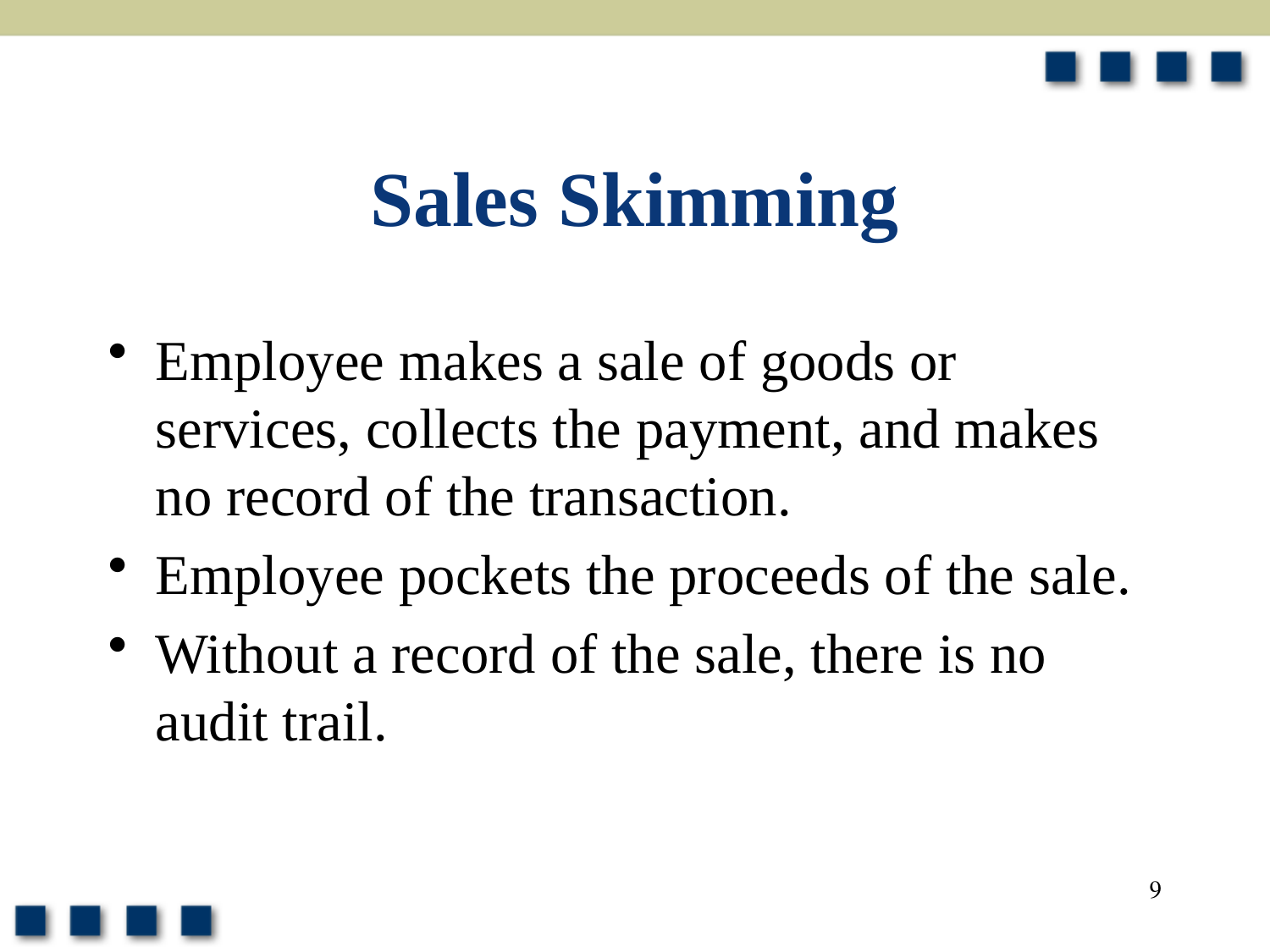

# Sales Skimming
Employee makes a sale of goods or services, collects the payment, and makes no record of the transaction.
Employee pockets the proceeds of the sale.
Without a record of the sale, there is no audit trail.
9